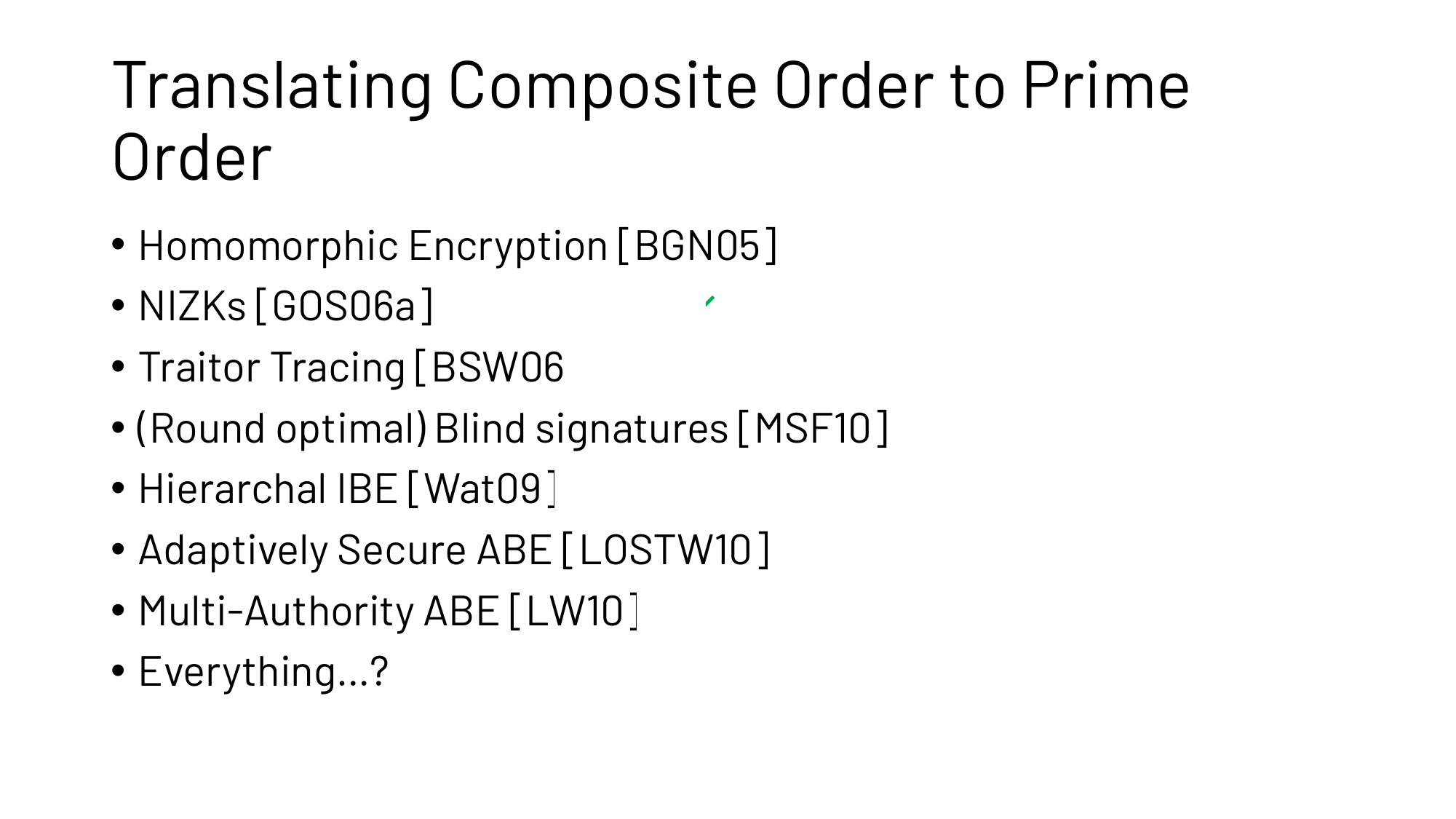

# Translating Composite Order to Prime Order
Homomorphic Encryption [BGN05] → [Fre10] ✓
NIZKs [GOS06a] → [GOS06b] ✓
Traitor Tracing [BSW06] → [Fre10] ✓
(Round optimal) Blind signatures [MSF10] → [SC12] ✓
Hierarchal IBE [Wat09] → [Lew12] ✓
Adaptively Secure ABE [LOSTW10] → [OT10] ✓
Multi-Authority ABE [LW10] → [OT12] ✓
Everything…?